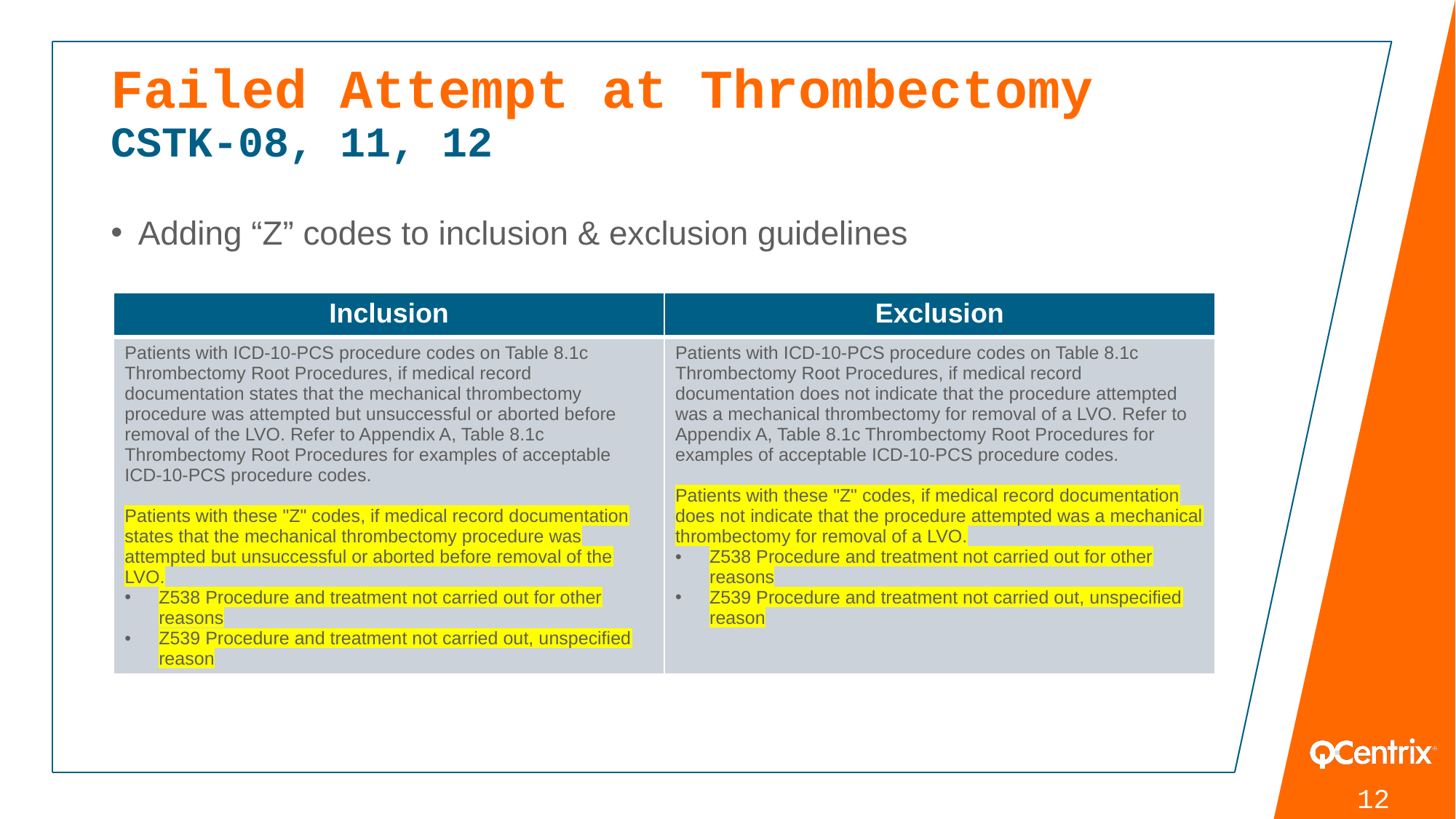

# Failed Attempt at Thrombectomy CSTK-08, 11, 12
Adding “Z” codes to inclusion & exclusion guidelines
| Inclusion | Exclusion |
| --- | --- |
| Patients with ICD-10-PCS procedure codes on Table 8.1c Thrombectomy Root Procedures, if medical record documentation states that the mechanical thrombectomy procedure was attempted but unsuccessful or aborted before removal of the LVO. Refer to Appendix A, Table 8.1c Thrombectomy Root Procedures for examples of acceptable ICD-10-PCS procedure codes. Patients with these "Z" codes, if medical record documentation states that the mechanical thrombectomy procedure was attempted but unsuccessful or aborted before removal of the LVO. Z538 Procedure and treatment not carried out for other reasons Z539 Procedure and treatment not carried out, unspecified reason | Patients with ICD-10-PCS procedure codes on Table 8.1c Thrombectomy Root Procedures, if medical record documentation does not indicate that the procedure attempted was a mechanical thrombectomy for removal of a LVO. Refer to Appendix A, Table 8.1c Thrombectomy Root Procedures for examples of acceptable ICD-10-PCS procedure codes. Patients with these "Z" codes, if medical record documentation does not indicate that the procedure attempted was a mechanical thrombectomy for removal of a LVO. Z538 Procedure and treatment not carried out for other reasons Z539 Procedure and treatment not carried out, unspecified reason |